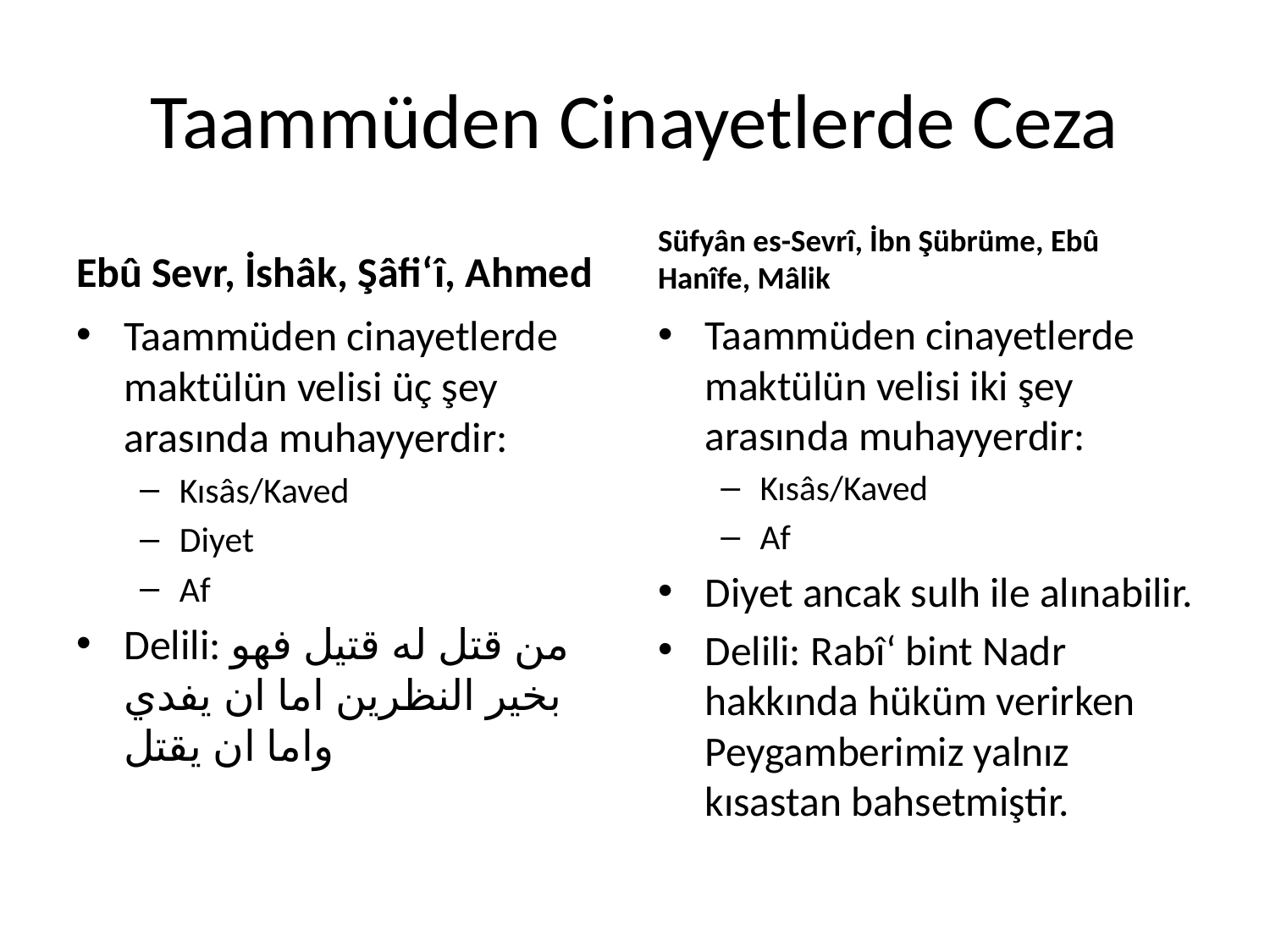

# Taammüden Cinayetlerde Ceza
Ebû Sevr, İshâk, Şâfi‘î, Ahmed
Süfyân es-Sevrî, İbn Şübrüme, Ebû Hanîfe, Mâlik
Taammüden cinayetlerde maktülün velisi üç şey arasında muhayyerdir:
Kısâs/Kaved
Diyet
Af
Delili: من قتل له قتيل فهو بخير النظرين اما ان يفدي واما ان يقتل
Taammüden cinayetlerde maktülün velisi iki şey arasında muhayyerdir:
Kısâs/Kaved
Af
Diyet ancak sulh ile alınabilir.
Delili: Rabî‘ bint Nadr hakkında hüküm verirken Peygamberimiz yalnız kısastan bahsetmiştir.